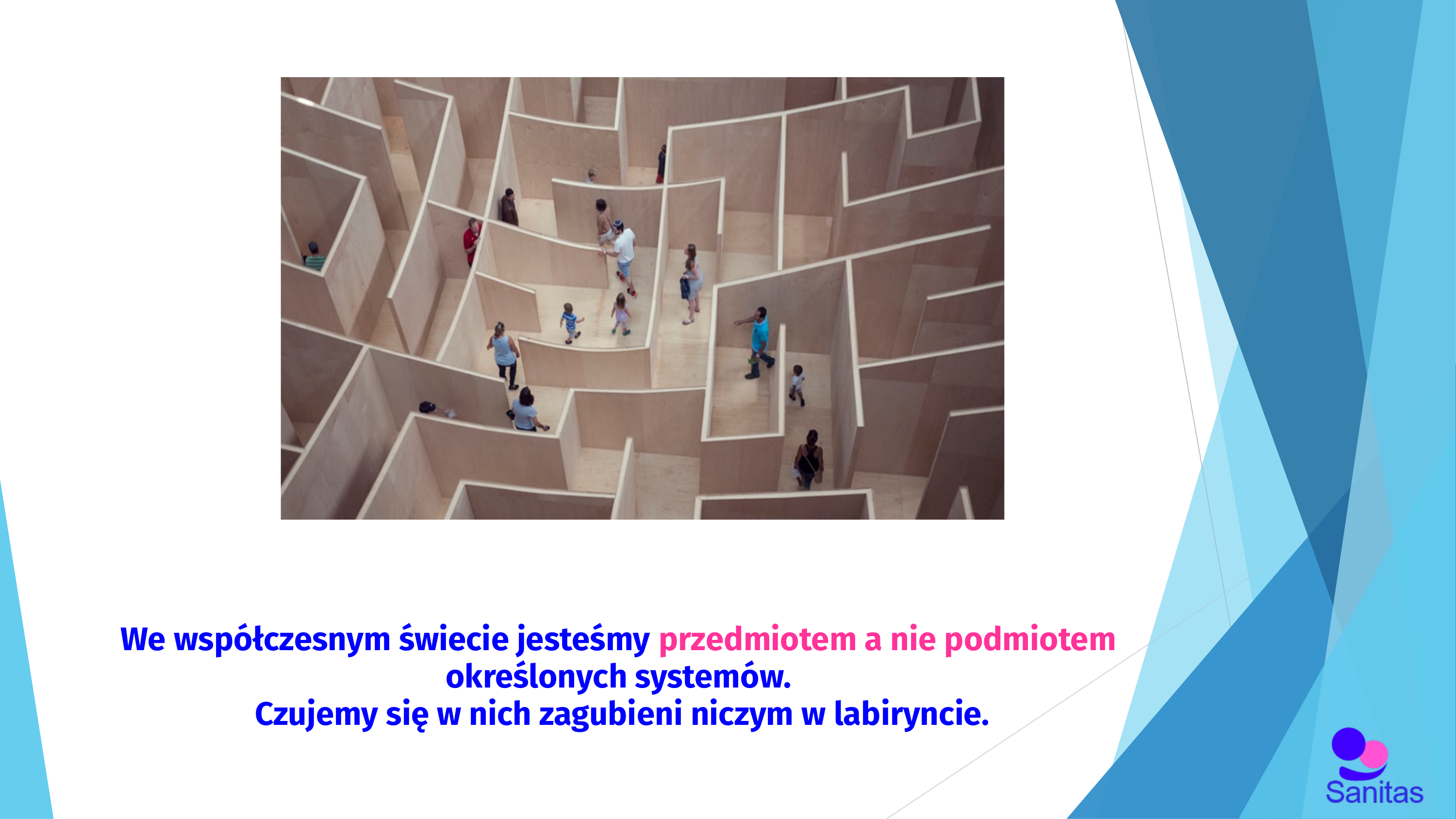

We współczesnym świecie jesteśmy przedmiotem a nie podmiotem
określonych systemów.
Czujemy się w nich zagubieni niczym w labiryncie.